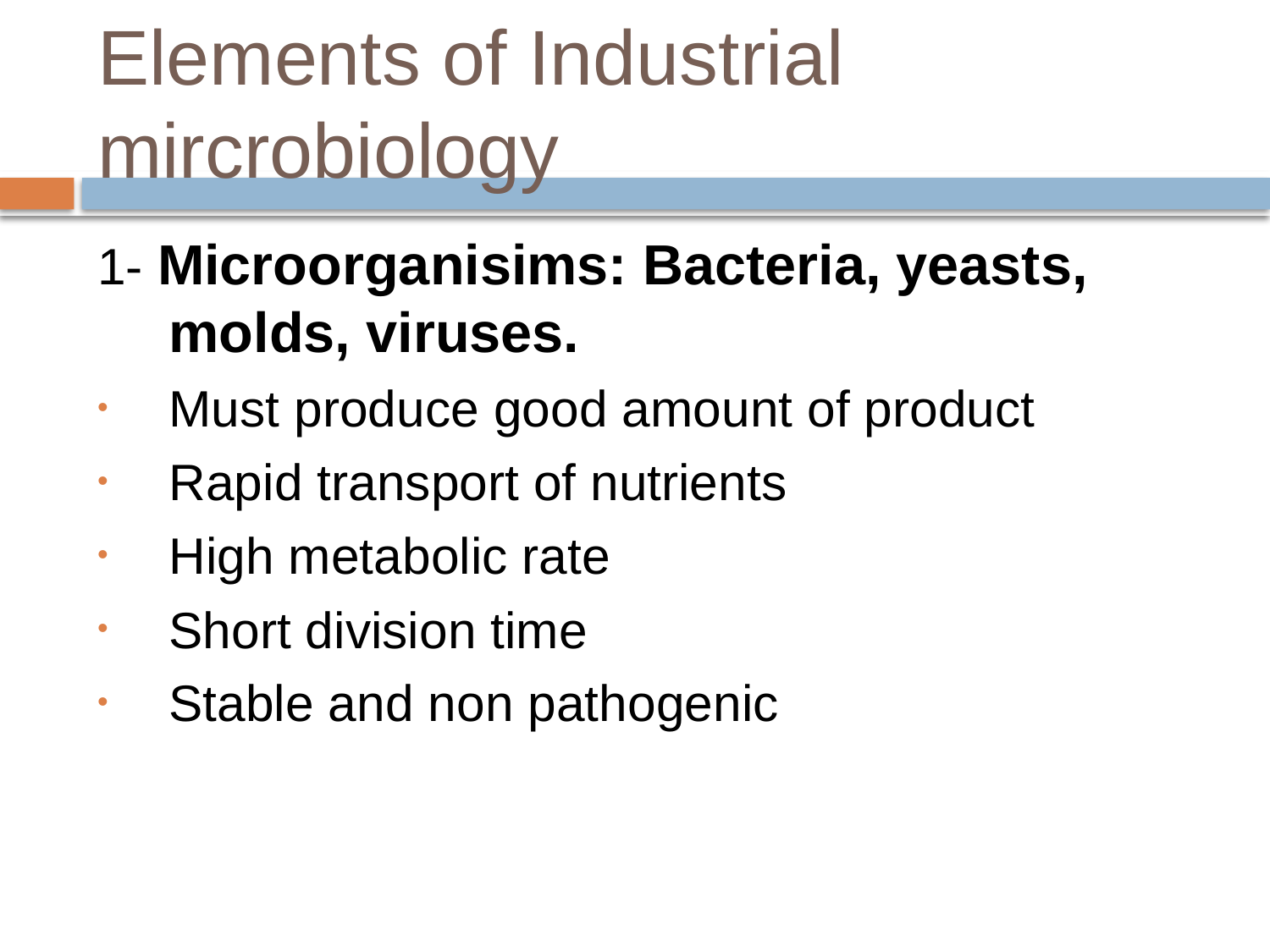

# Elements of Industrial mircrobiology
1- Microorganisims: Bacteria, yeasts, molds, viruses.
Must produce good amount of product
Rapid transport of nutrients
High metabolic rate
Short division time
Stable and non pathogenic